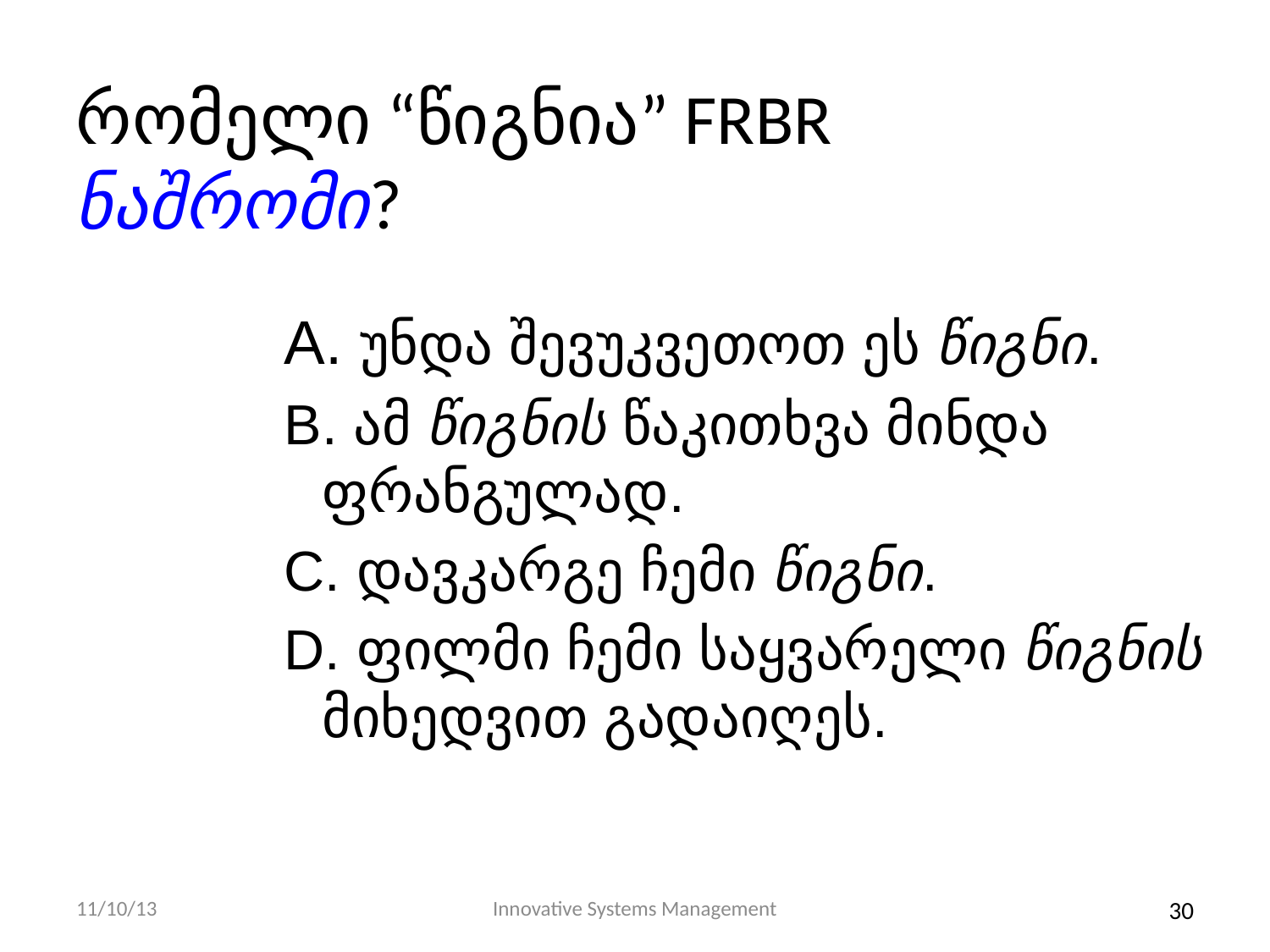

რომელი “წიგნია” FRBR 	ნაშრომი?
A. უნდა შევუკვეთოთ ეს წიგნი.
B. ამ წიგნის წაკითხვა მინდა ფრანგულად.
C. დავკარგე ჩემი წიგნი.
D. ფილმი ჩემი საყვარელი წიგნის მიხედვით გადაიღეს.
30
11/10/13
Innovative Systems Management